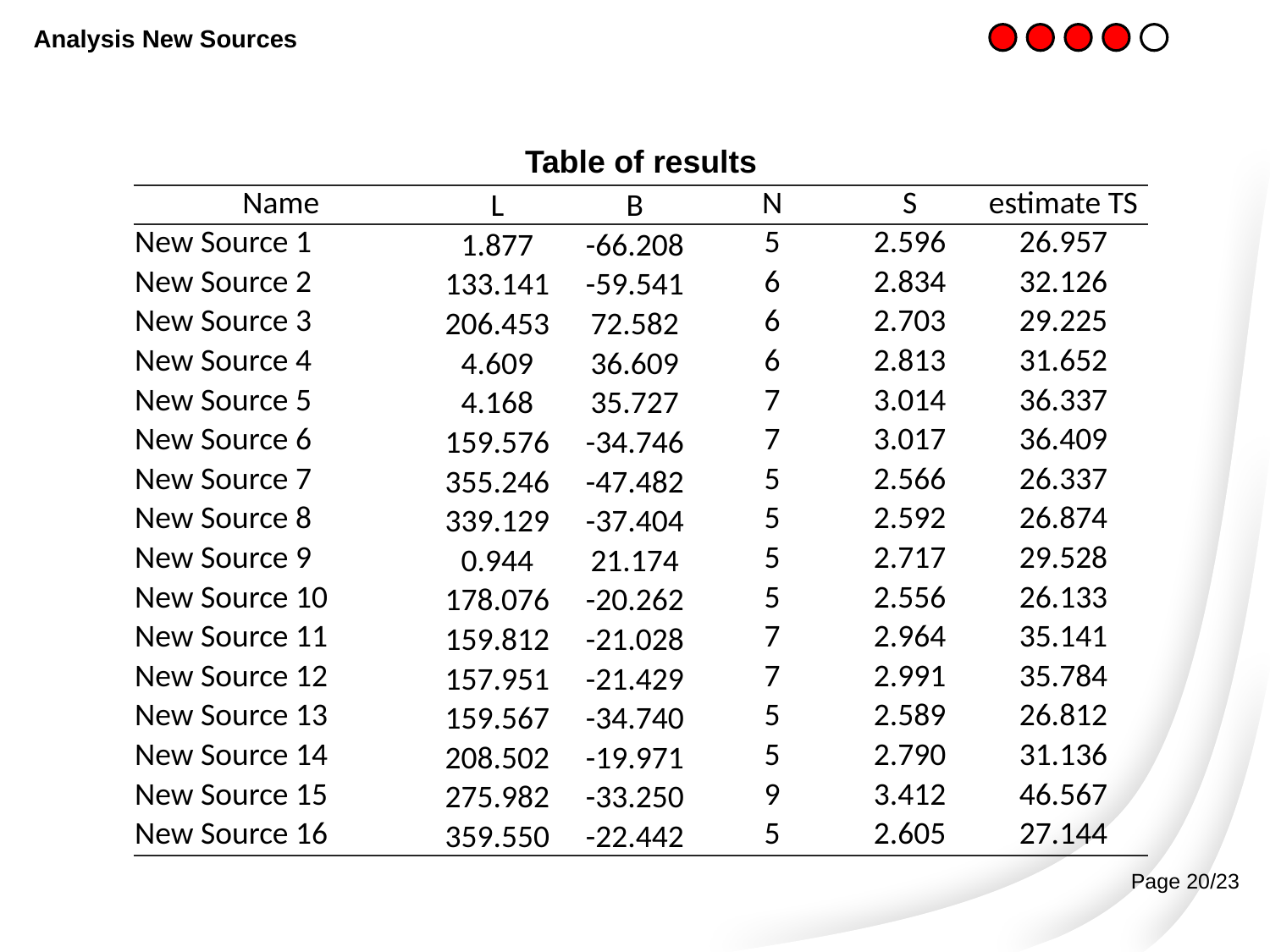

Analysis New Sources

Table of results
| Name | L | B | N | S | estimate TS |
| --- | --- | --- | --- | --- | --- |
| New Source 1 | 1.877 | -66.208 | 5 | 2.596 | 26.957 |
| New Source 2 | 133.141 | -59.541 | 6 | 2.834 | 32.126 |
| New Source 3 | 206.453 | 72.582 | 6 | 2.703 | 29.225 |
| New Source 4 | 4.609 | 36.609 | 6 | 2.813 | 31.652 |
| New Source 5 | 4.168 | 35.727 | 7 | 3.014 | 36.337 |
| New Source 6 | 159.576 | -34.746 | 7 | 3.017 | 36.409 |
| New Source 7 | 355.246 | -47.482 | 5 | 2.566 | 26.337 |
| New Source 8 | 339.129 | -37.404 | 5 | 2.592 | 26.874 |
| New Source 9 | 0.944 | 21.174 | 5 | 2.717 | 29.528 |
| New Source 10 | 178.076 | -20.262 | 5 | 2.556 | 26.133 |
| New Source 11 | 159.812 | -21.028 | 7 | 2.964 | 35.141 |
| New Source 12 | 157.951 | -21.429 | 7 | 2.991 | 35.784 |
| New Source 13 | 159.567 | -34.740 | 5 | 2.589 | 26.812 |
| New Source 14 | 208.502 | -19.971 | 5 | 2.790 | 31.136 |
| New Source 15 | 275.982 | -33.250 | 9 | 3.412 | 46.567 |
| New Source 16 | 359.550 | -22.442 | 5 | 2.605 | 27.144 |

                                 Page 20/23